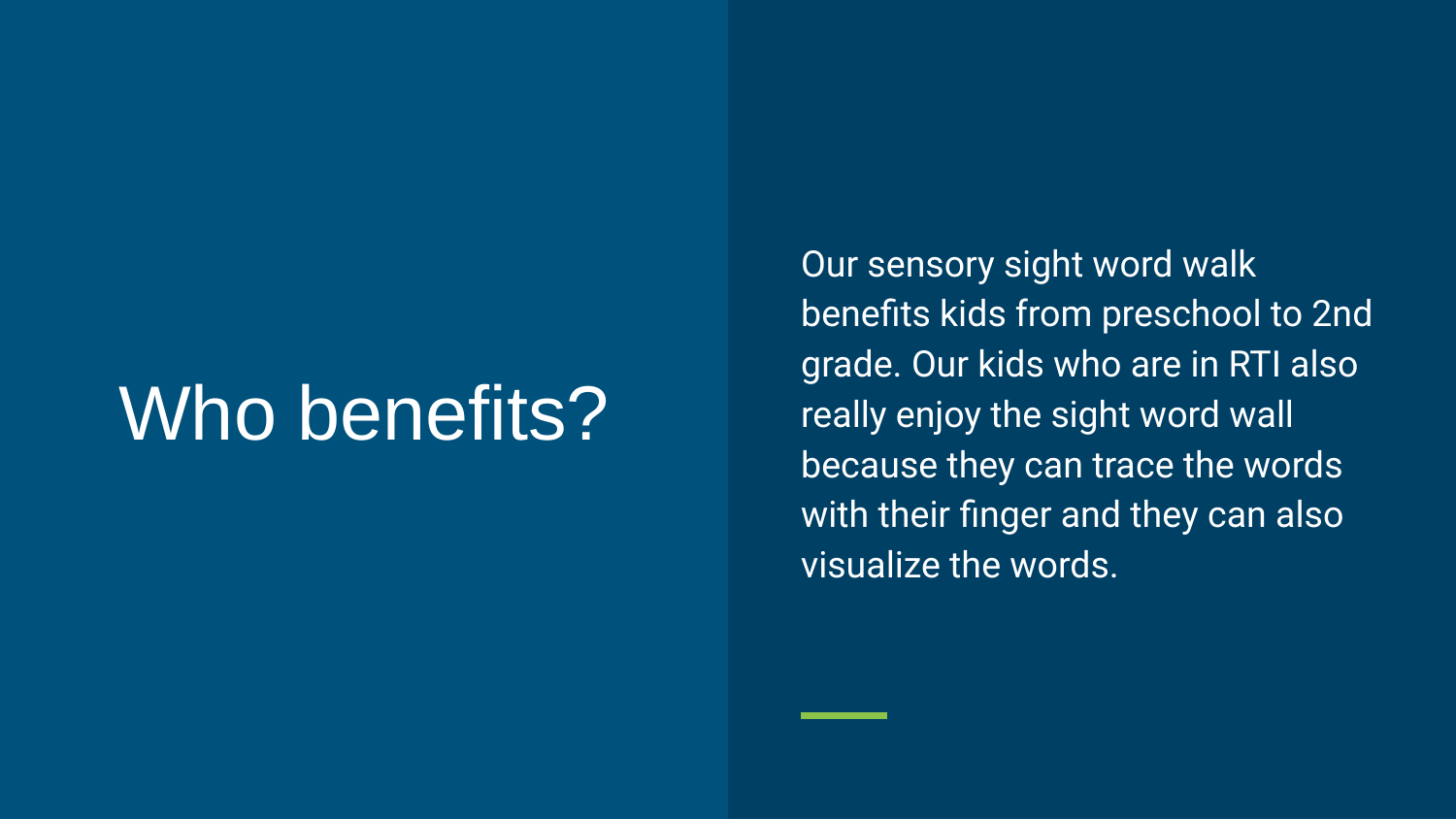

Our sensory sight word walk  benefits kids from preschool to 2nd grade. Our kids who are in RTI also really enjoy the sight word wall because they can trace the words with their finger and they can also visualize the words.
# Who benefits?